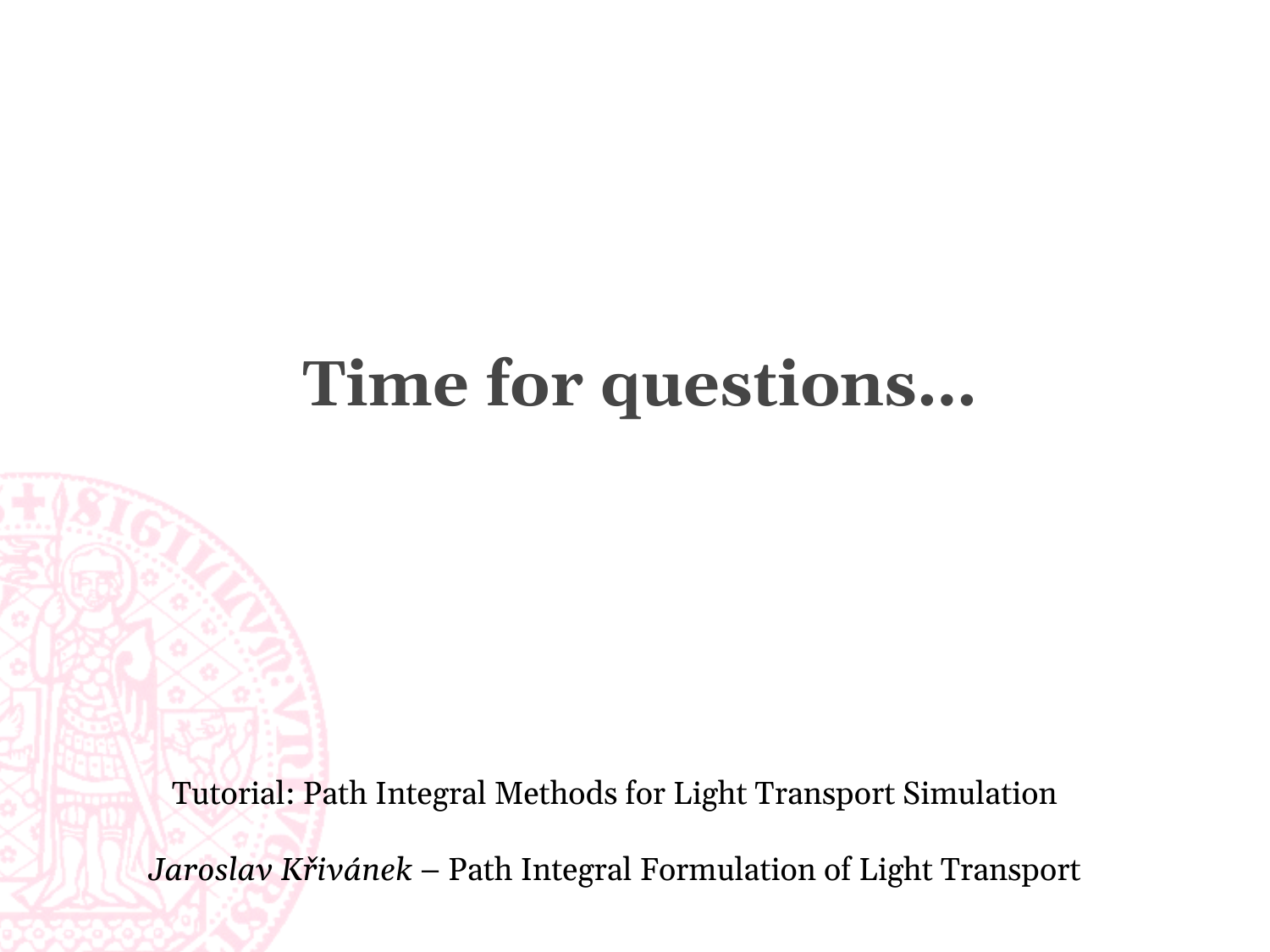

#
Time for questions…

Tutorial: Path Integral Methods for Light Transport Simulation
Jaroslav Křivánek – Path Integral Formulation of Light Transport